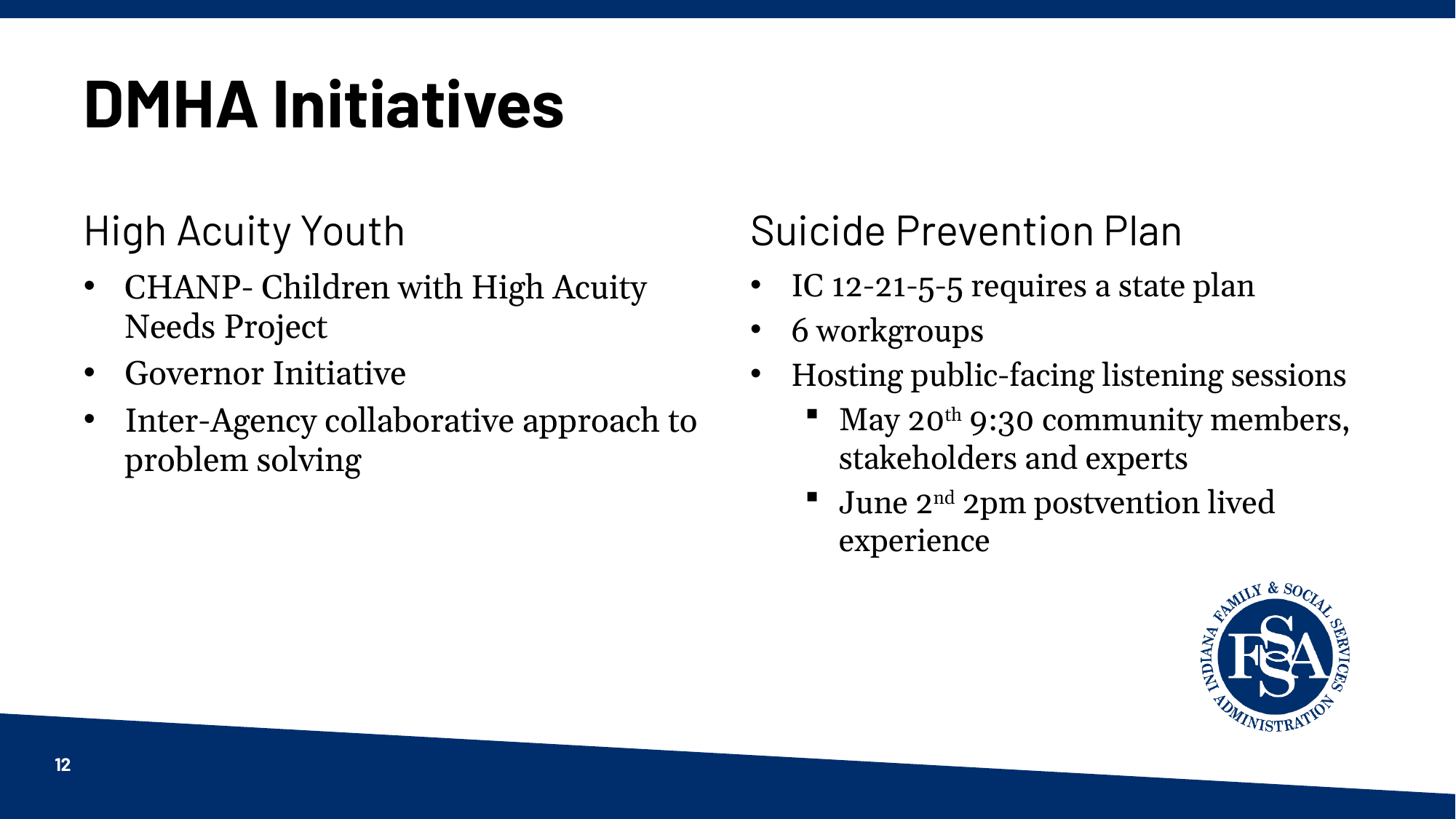

# DMHA Initiatives
High Acuity Youth
Suicide Prevention Plan
CHANP- Children with High Acuity Needs Project
Governor Initiative
Inter-Agency collaborative approach to problem solving

IC 12-21-5-5 requires a state plan
6 workgroups
Hosting public-facing listening sessions
May 20th 9:30 community members, stakeholders and experts
June 2nd 2pm postvention lived experience
12